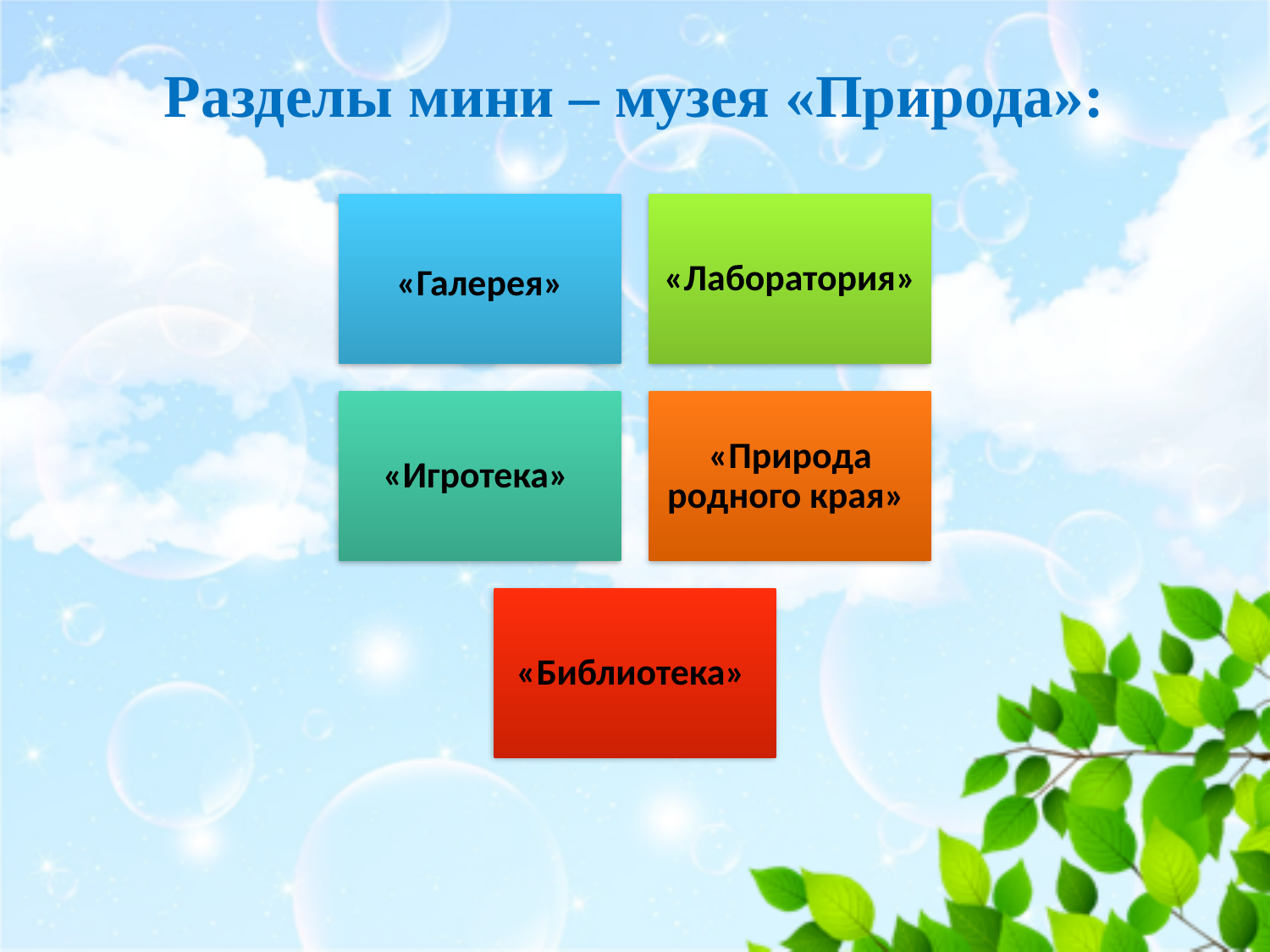

# Разделы мини – музея «Природа»:

«Галерея»

«Лаборатория»
«Игротека»
«Природа родного края»
«Библиотека»